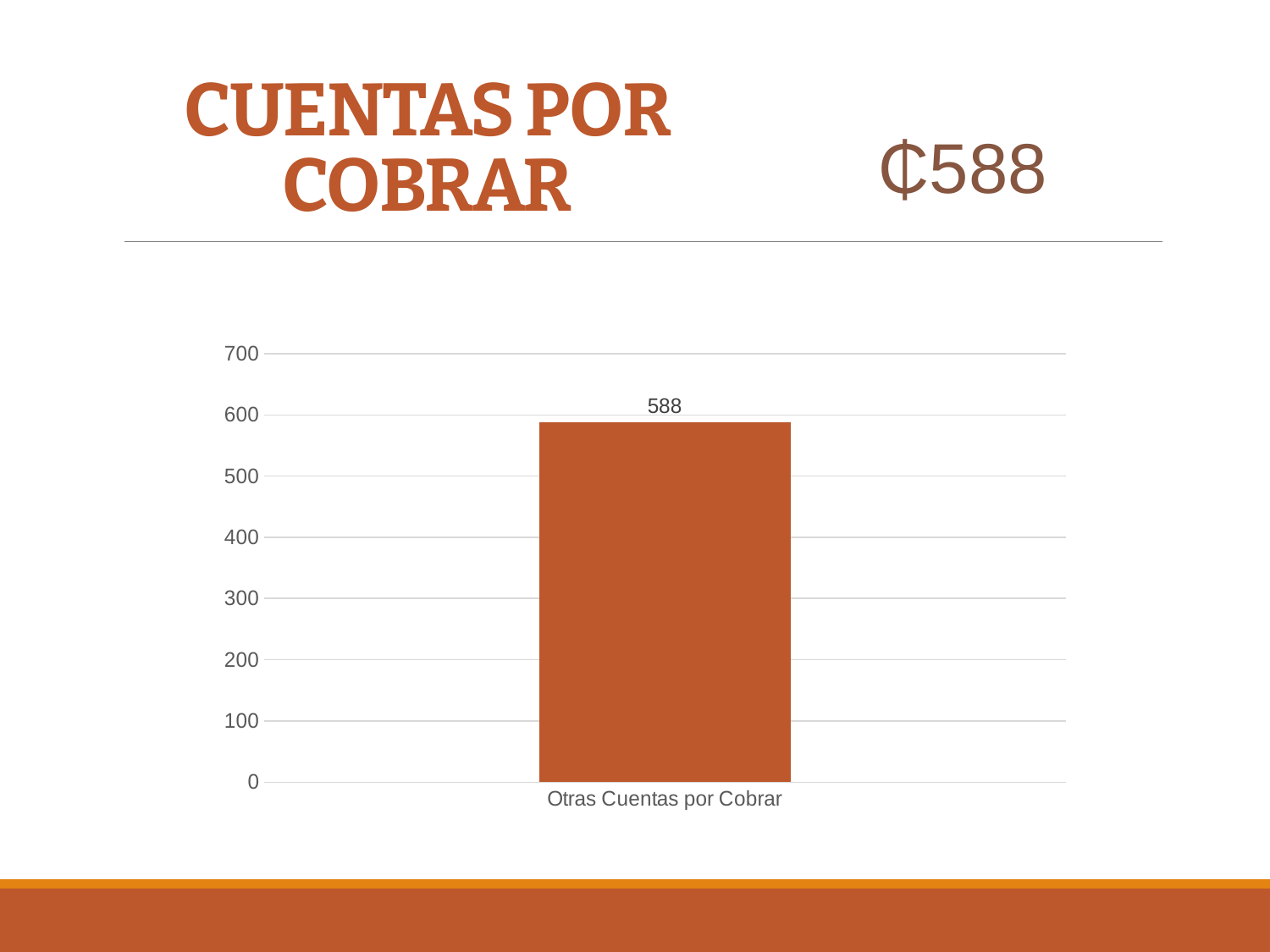

CUENTAS POR COBRAR
₵588

### Chart

| Category | Ventas |
|---|---|
| Otras Cuentas por Cobrar | 588.0 |